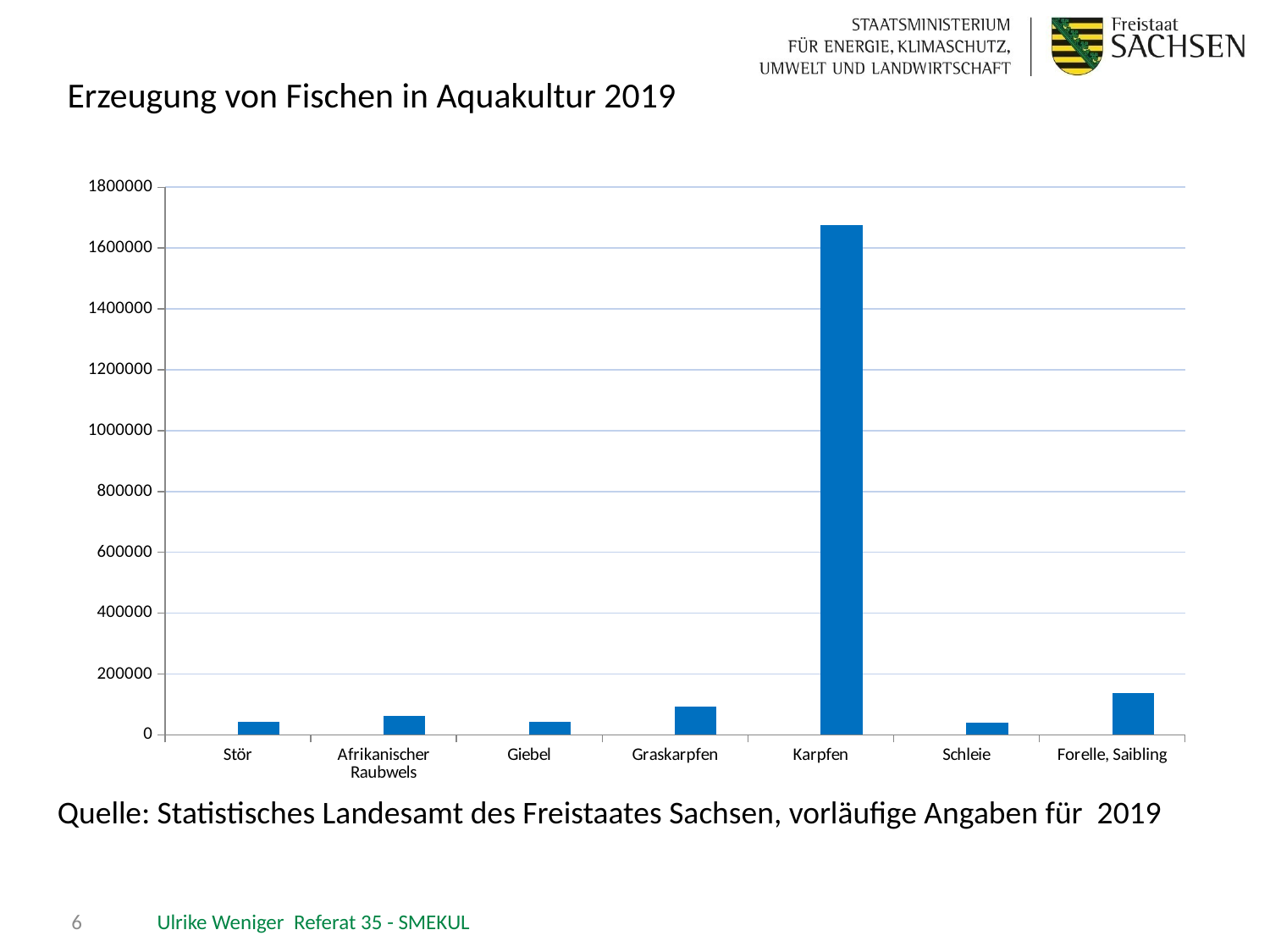

# Erzeugung von Fischen in Aquakultur 2019

### Chart

| Category |  |  |
|---|---|---|
| Stör | None | 42250.0 |
| Afrikanischer Raubwels | None | 61430.0 |
| Giebel | None | 42525.0 |
| Graskarpfen | None | 93077.0 |
| Karpfen | None | 1674771.0 |
| Schleie | None | 39615.0 |
| Forelle, Saibling | None | 136282.0 |
Quelle: Statistisches Landesamt des Freistaates Sachsen, vorläufige Angaben für  2019
6
Ulrike Weniger  Referat 35 - SMEKUL